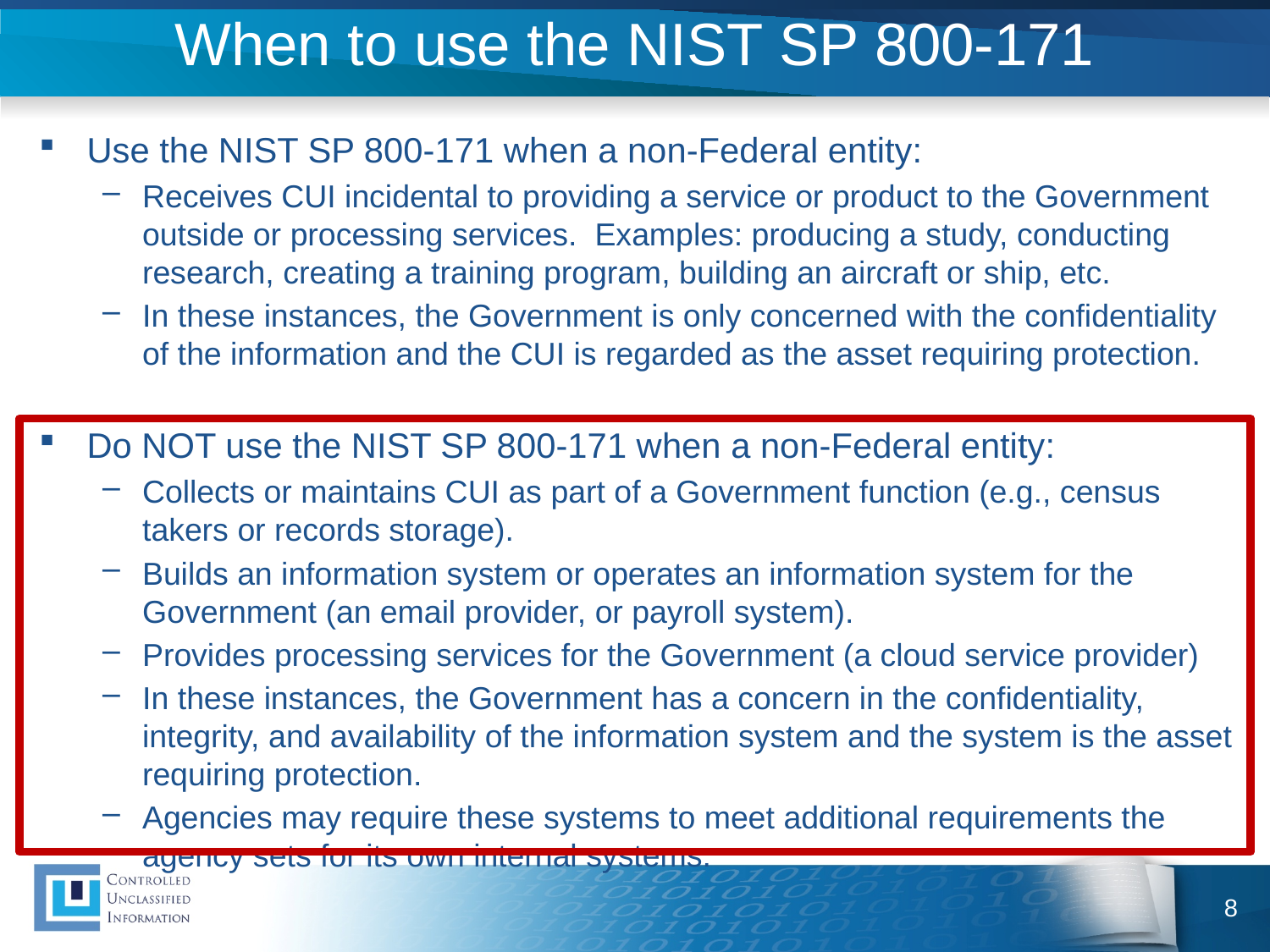

# When to use the NIST SP 800-171
Use the NIST SP 800-171 when a non-Federal entity:
Receives CUI incidental to providing a service or product to the Government outside or processing services.  Examples: producing a study, conducting research, creating a training program, building an aircraft or ship, etc.
In these instances, the Government is only concerned with the confidentiality of the information and the CUI is regarded as the asset requiring protection.

Do NOT use the NIST SP 800-171 when a non-Federal entity:
Collects or maintains CUI as part of a Government function (e.g., census takers or records storage).
Builds an information system or operates an information system for the Government (an email provider, or payroll system).
Provides processing services for the Government (a cloud service provider)
In these instances, the Government has a concern in the confidentiality, integrity, and availability of the information system and the system is the asset requiring protection.
Agencies may require these systems to meet additional requirements the agency sets for its own internal systems.

8